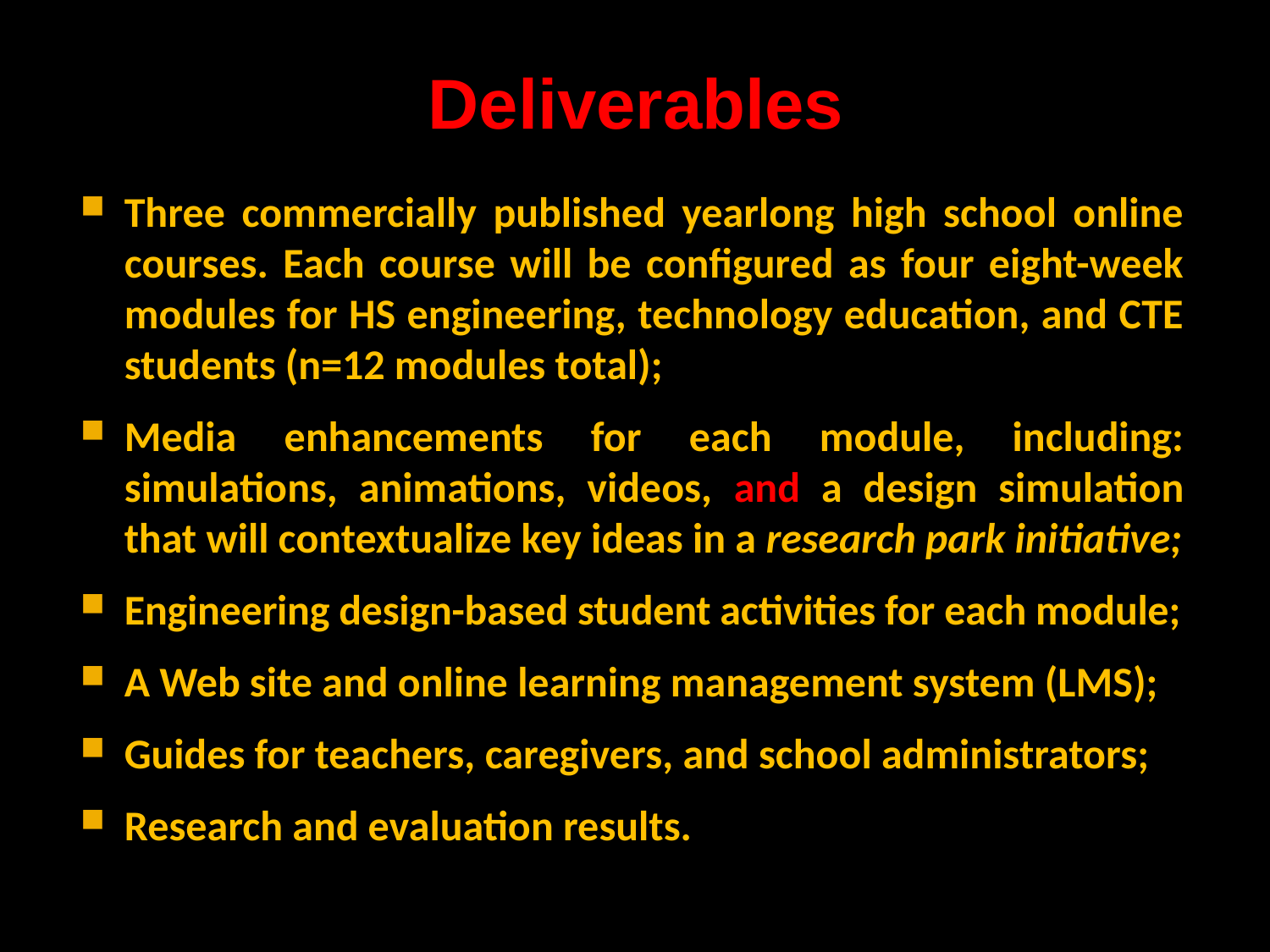

# Deliverables
Three commercially published yearlong high school online courses. Each course will be configured as four eight-week modules for HS engineering, technology education, and CTE students (n=12 modules total);
Media enhancements for each module, including: simulations, animations, videos, and a design simulation that will contextualize key ideas in a research park initiative;
Engineering design-based student activities for each module;
A Web site and online learning management system (LMS);
Guides for teachers, caregivers, and school administrators;
Research and evaluation results.